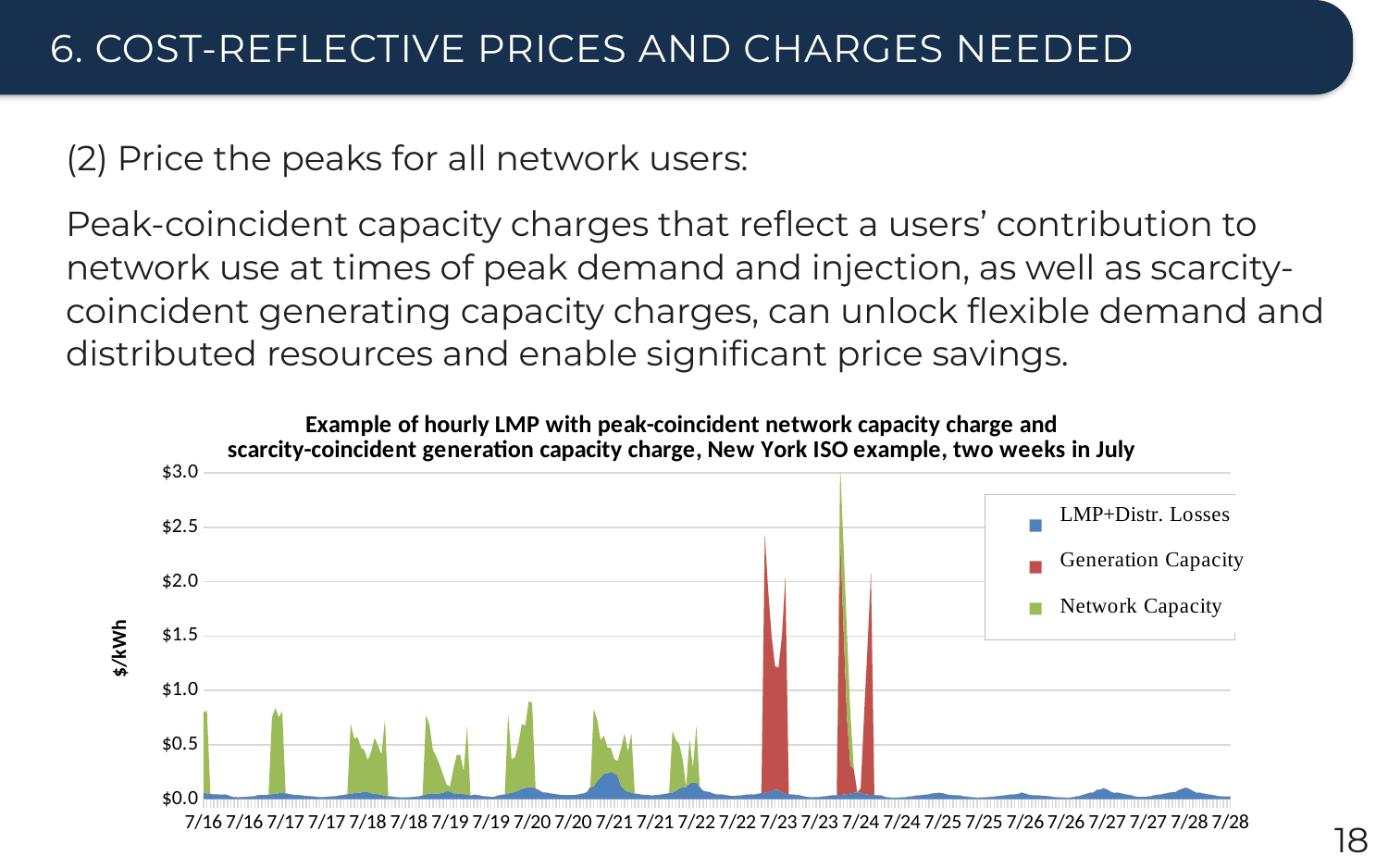

6. COST-REFLECTIVE PRICES AND CHARGES NEEDED
(2) Price the peaks for all network users:
Peak-coincident capacity charges that reflect a users’ contribution to network use at times of peak demand and injection, as well as scarcity-coincident generating capacity charges, can unlock flexible demand and distributed resources and enable significant price savings.

### Chart: Example of hourly LMP with peak-coincident network capacity charge and scarcity-coincident generation capacity charge, New York ISO example, two weeks in July

| Category |  |  |  |
|---|---|---|---|
| 41836.16666665518 | 0.0624623998093161 | 0.0 | 0.739551486139337 |
| 41836.20833332194 | 0.0516576424804379 | 0.0 | 0.760574432004228 |
| 41836.24999998861 | 0.0476758279204794 | 0.0 | 0.0 |
| 41836.29166665488 | 0.0449281712080866 | 0.0 | 0.0 |
| 41836.33333332194 | 0.0447769552903364 | 0.0 | 0.0 |
| 41836.3749999886 | 0.039224671393964 | 0.0 | 0.0 |
| 41836.41666665526 | 0.0433418368530284 | 0.0 | 0.0 |
| 41836.45833332194 | 0.0384034051489798 | 0.0 | 0.0 |
| 41836.4999999886 | 0.0241220040413218 | 0.0 | 0.0 |
| 41836.54166665518 | 0.0193127717795181 | 0.0 | 0.0 |
| 41836.58333332192 | 0.0179318827874271 | 0.0 | 0.0 |
| 41836.6249999886 | 0.01923656448534 | 0.0 | 0.0 |
| 41836.66666665518 | 0.0207889751521422 | 0.0 | 0.0 |
| 41836.70833332191 | 0.0218026388595576 | 0.0 | 0.0 |
| 41836.74999998858 | 0.0255970140452346 | 0.0 | 0.0 |
| 41836.79166665486 | 0.0275160564984294 | 0.0 | 0.0 |
| 41836.83333332191 | 0.0384460175079724 | 0.0 | 0.0 |
| 41836.8749999886 | 0.0378414714368722 | 0.0 | 0.0 |
| 41836.91666665523 | 0.0375997049209614 | 0.0 | 0.0 |
| 41836.9583333219 | 0.0415207557204102 | 0.0 | 0.0 |
| 41836.99999998856 | 0.0465177067330071 | 0.0 | 0.707038742180775 |
| 41837.04166665518 | 0.0470808086348714 | 0.0 | 0.79281260263741 |
| 41837.0833333219 | 0.054763907932377 | 0.0 | 0.698075781274966 |
| 41837.12499998856 | 0.0575369710438427 | 0.0 | 0.753459187177113 |
| 41837.16666665518 | 0.053451000349749 | 0.0 | 0.0 |
| 41837.20833332188 | 0.0474425627875891 | 0.0 | 0.0 |
| 41837.24999998855 | 0.0405175748695969 | 0.0 | 0.0 |
| 41837.29166665485 | 0.0383948936924772 | 0.0 | 0.0 |
| 41837.33333332188 | 0.0385613844830866 | 0.0 | 0.0 |
| 41837.37499998854 | 0.0328627602545752 | 0.0 | 0.0 |
| 41837.4166666552 | 0.0295067410707437 | 0.0 | 0.0 |
| 41837.4583333219 | 0.0282468528275676 | 0.0 | 0.0 |
| 41837.49999998853 | 0.0243989023824646 | 0.0 | 0.0 |
| 41837.54166665518 | 0.0217537799686114 | 0.0 | 0.0 |
| 41837.58333332186 | 0.0187066991925803 | 0.0 | 0.0 |
| 41837.62499998853 | 0.0197859318383061 | 0.0 | 0.0 |
| 41837.66666665518 | 0.0222918482877963 | 0.0 | 0.0 |
| 41837.70833332186 | 0.0232409641565307 | 0.0 | 0.0 |
| 41837.74999998852 | 0.025975343535405 | 0.0 | 0.0 |
| 41837.79166665482 | 0.0293295264190419 | 0.0 | 0.0 |
| 41837.83333332185 | 0.0358496589596051 | 0.0 | 0.0 |
| 41837.87499998851 | 0.038679428233753 | 0.0 | 0.0 |
| 41837.91666665518 | 0.0449576054406998 | 0.0 | 0.0 |
| 41837.95833332184 | 0.0522905721313378 | 0.0 | 0.641493334566638 |
| 41837.99999998851 | 0.0548572043044261 | 0.0 | 0.502184936486177 |
| 41838.04166665515 | 0.058922716721741 | 0.0 | 0.510685694806888 |
| 41838.08333332183 | 0.0615782634836274 | 0.0 | 0.413913422068686 |
| 41838.1249999885 | 0.0684409083887048 | 0.0 | 0.380719490912435 |
| 41838.16666665512 | 0.0641533032439797 | 0.0 | 0.293376429668196 |
| 41838.20833332183 | 0.0545481329192491 | 0.0 | 0.386251362021987 |
| 41838.24999998849 | 0.0484051861912835 | 0.0 | 0.515930050568863 |
| 41838.29166665481 | 0.0458868262244036 | 0.0 | 0.44463427259941 |
| 41838.33333332182 | 0.0420476262499211 | 0.0 | 0.370732527345063 |
| 41838.37499998848 | 0.0301852947756778 | 0.0 | 0.703223282305408 |
| 41838.41666665515 | 0.0274450508349071 | 0.0 | 0.0 |
| 41838.45833332181 | 0.0238911180045124 | 0.0 | 0.0 |
| 41838.49999998848 | 0.0191949634218632 | 0.0 | 0.0 |
| 41838.54166665512 | 0.0170003622730764 | 0.0 | 0.0 |
| 41838.5833333218 | 0.0141201536811428 | 0.0 | 0.0 |
| 41838.62499998847 | 0.0155644971896673 | 0.0 | 0.0 |
| 41838.6666666551 | 0.017620195204153 | 0.0 | 0.0 |
| 41838.7083333218 | 0.0196866815360511 | 0.0 | 0.0 |
| 41838.74999998846 | 0.02196049844276 | 0.0 | 0.0 |
| 41838.79166665478 | 0.0262929742786456 | 0.0 | 0.0 |
| 41838.83333332179 | 0.0336287119239419 | 0.0 | 0.0 |
| 41838.87499998846 | 0.0449922990395623 | 0.0 | 0.728779017581208 |
| 41838.91666665512 | 0.0518583547247851 | 0.0 | 0.627151898145388 |
| 41838.95833332178 | 0.0471144408515838 | 0.0 | 0.408284049071832 |
| 41838.99999998845 | 0.0521527393434059 | 0.0 | 0.341853552093591 |
| 41839.0416666551 | 0.0527322090636851 | 0.0 | 0.262900828217103 |
| 41839.08333332178 | 0.0580735879251874 | 0.0 | 0.166128555478901 |
| 41839.12499998844 | 0.0743573732454728 | 0.0 | 0.0600567221272618 |
| 41839.1666666551 | 0.070020408954823 | 0.0 | 0.0455915641715794 |
| 41839.20833332177 | 0.0533772191779909 | 0.0 | 0.225919978722569 |
| 41839.24999998843 | 0.0532424524527478 | 0.0 | 0.355598667269445 |
| 41839.29166665476 | 0.0484085523054722 | 0.0 | 0.357180790402212 |
| 41839.33333332176 | 0.0471056720519053 | 0.0 | 0.210401144045645 |
| 41839.37499998843 | 0.0410077794201629 | 0.0 | 0.63034538011002 |
| 41839.41666665509 | 0.0339300536909873 | 0.0 | 0.0 |
| 41839.45833332175 | 0.04054787473773 | 0.0 | 0.0 |
| 41839.49999998842 | 0.0385634028565445 | 0.0 | 0.0 |
| 41839.54166665502 | 0.0312401366280404 | 0.0 | 0.0 |
| 41839.58333332175 | 0.0257513710808138 | 0.0 | 0.0 |
| 41839.62499998841 | 0.0231268629020486 | 0.0 | 0.0 |
| 41839.66666665502 | 0.0212370681590692 | 0.0 | 0.0 |
| 41839.70833332174 | 0.0222803607544259 | 0.0 | 0.0 |
| 41839.7499999884 | 0.0342807680156199 | 0.0 | 0.0 |
| 41839.79166665474 | 0.0396493569867068 | 0.0 | 0.0 |
| 41839.83333332173 | 0.0432228467957437 | 0.0 | 0.0 |
| 41839.8749999884 | 0.0512194771010772 | 0.0 | 0.728779017581208 |
| 41839.91666665506 | 0.0612759190098927 | 0.0 | 0.306489129360216 |
| 41839.95833332173 | 0.0647517994629921 | 0.0 | 0.320830566874633 |
| 41839.99999998839 | 0.0824819293590571 | 0.0 | 0.429307034290789 |
| 41840.04166665502 | 0.0936729600497382 | 0.0 | 0.598139177004087 |
| 41840.08333332172 | 0.102143735336818 | 0.0 | 0.574244806461273 |
| 41840.12499998838 | 0.110532769953962 | 0.0 | 0.788835740801638 |
| 41840.16666665502 | 0.11111921462036 | 0.0 | 0.774370581752787 |
| 41840.20833332171 | 0.097040267907101 | 0.0 | 0.0 |
| 41840.24999998837 | 0.0828662555119263 | 0.0 | 0.0 |
| 41840.29166665471 | 0.0635883883125885 | 0.0 | 0.0 |
| 41840.3333333217 | 0.0607880218073431 | 0.0 | 0.0 |
| 41840.37499998838 | 0.0552889796291012 | 0.0 | 0.0 |
| 41840.41666665503 | 0.0490604982814385 | 0.0 | 0.0 |
| 41840.4583333217 | 0.0460772732568919 | 0.0 | 0.0 |
| 41840.49999998836 | 0.0399718395080786 | 0.0 | 0.0 |
| 41840.54166665502 | 0.0383863001120919 | 0.0 | 0.0 |
| 41840.58333332169 | 0.0382224808120703 | 0.0 | 0.0 |
| 41840.62499998835 | 0.0382193194539257 | 0.0 | 0.0 |
| 41840.66666665499 | 0.0388365342306155 | 0.0 | 0.0 |
| 41840.70833332168 | 0.0400571366633063 | 0.0 | 0.0 |
| 41840.74999998834 | 0.0476474312382899 | 0.0 | 0.0 |
| 41840.7916666547 | 0.0524243410082374 | 0.0 | 0.0 |
| 41840.83333332167 | 0.0632019764540677 | 0.0 | 0.0 |
| 41840.87499998834 | 0.110992767123303 | 0.0 | 0.0 |
| 41840.916666655 | 0.116258682517439 | 0.0 | 0.714605380342587 |
| 41840.95833332167 | 0.164701536189482 | 0.0 | 0.56861543237125 |
| 41840.99999998833 | 0.199149822536599 | 0.0 | 0.341853552093591 |
| 41841.04166665499 | 0.234354899866135 | 0.0 | 0.350354310414301 |
| 41841.08333332166 | 0.238136535750339 | 0.0 | 0.239006457674289 |
| 41841.12499998832 | 0.250792 | 0.0 | 0.220388106519849 |
| 41841.16666665499 | 0.237092741833857 | 0.0 | 0.133045046368778 |
| 41841.20833332165 | 0.212267137204321 | 0.0 | 0.138466496525371 |
| 41841.24999998831 | 0.11566831085747 | 0.0 | 0.355598667269445 |
| 41841.29166665466 | 0.0865057508072809 | 0.0 | 0.517512174794798 |
| 41841.33333332164 | 0.0664917748446494 | 0.0 | 0.370732527345063 |
| 41841.37499998831 | 0.0617080005408008 | 0.0 | 0.542891897912822 |
| 41841.41666665497 | 0.0504872166420952 | 0.0 | 0.0 |
| 41841.45833332164 | 0.0479854719021172 | 0.0 | 0.0 |
| 41841.4999999883 | 0.0402276598250299 | 0.0 | 0.0 |
| 41841.54166665496 | 0.0390024671113504 | 0.0 | 0.0 |
| 41841.58333332163 | 0.0380817247616741 | 0.0 | 0.0 |
| 41841.62499998829 | 0.0332597665588065 | 0.0 | 0.0 |
| 41841.66666665496 | 0.0380480462892204 | 0.0 | 0.0 |
| 41841.70833332162 | 0.0387063231922071 | 0.0 | 0.0 |
| 41841.74999998829 | 0.0440936689406002 | 0.0 | 0.0 |
| 41841.79166665461 | 0.0488963003391252 | 0.0 | 0.0 |
| 41841.83333332161 | 0.0552532512776291 | 0.0 | 0.0 |
| 41841.87499998828 | 0.059491756346054 | 0.0 | 0.568447634281789 |
| 41841.91666665494 | 0.0765893871614745 | 0.0 | 0.466820513752802 |
| 41841.95833332161 | 0.0989354803382923 | 0.0 | 0.408284049071832 |
| 41841.99999998827 | 0.109721000240277 | 0.0 | 0.254400069896392 |
| 41842.04166665494 | 0.109747633256462 | 0.0 | 0.0 |
| 41842.0833333216 | 0.142251342546743 | 0.0 | 0.413913422068686 |
| 41842.12499998826 | 0.154848916395703 | 0.0 | 0.13293462432265 |
| 41842.16666665493 | 0.150630012868131 | 0.0 | 0.526585716256171 |
| 41842.2083333216 | 0.111002032211044 | 0.0 | 0.0 |
| 41842.24999998826 | 0.0755301815570461 | 0.0 | 0.0 |
| 41842.29166665458 | 0.0694635534953549 | 0.0 | 0.0 |
| 41842.3333333216 | 0.0633310224418343 | 0.0 | 0.0 |
| 41842.37499998825 | 0.0500667290349333 | 0.0 | 0.0 |
| 41842.41666665492 | 0.0432815797647918 | 0.0 | 0.0 |
| 41842.4583333216 | 0.0439084410636589 | 0.0 | 0.0 |
| 41842.49999998823 | 0.0409847528374899 | 0.0 | 0.0 |
| 41842.54166665491 | 0.0354327662965804 | 0.0 | 0.0 |
| 41842.58333332157 | 0.0302158958701172 | 0.0 | 0.0 |
| 41842.62499998823 | 0.0301293001976831 | 0.0 | 0.0 |
| 41842.66666665488 | 0.0315383891422896 | 0.0 | 0.0 |
| 41842.70833332156 | 0.0344909024336643 | 0.0 | 0.0 |
| 41842.74999998823 | 0.0388583552327827 | 0.0 | 0.0 |
| 41842.79166665454 | 0.0420810818007381 | 0.0 | 0.0 |
| 41842.83333332156 | 0.0438665175330499 | 0.0 | 0.0 |
| 41842.87499998822 | 0.043525273547514 | 0.0 | 0.0 |
| 41842.9166666549 | 0.0491919596755459 | 0.0 | 0.0 |
| 41842.9583333216 | 0.055062048136136 | 0.0 | 0.0 |
| 41842.99999998821 | 0.0590772902252324 | 2.372113606305259 | 0.0 |
| 41843.04166665488 | 0.0654286028025258 | 1.841403443538659 | 0.0 |
| 41843.08333332154 | 0.0755060852215638 | 1.415227100710934 | 0.0 |
| 41843.12499998821 | 0.0883197599288075 | 1.133789893183192 | 0.0 |
| 41843.16666665487 | 0.0845468370902208 | 1.12574883011097 | 0.0 |
| 41843.20833332154 | 0.0642210261917024 | 1.439350289927598 | 0.0 |
| 41843.2499999882 | 0.050271730402994 | 1.986142578838641 | 0.0 |
| 41843.2916666545 | 0.0451996090401229 | 0.0 | 0.0 |
| 41843.33333332153 | 0.0433227676466146 | 0.0 | 0.0 |
| 41843.3749999882 | 0.0395931707355164 | 0.0 | 0.0 |
| 41843.41666665486 | 0.037540443029273 | 0.0 | 0.0 |
| 41843.45833332154 | 0.0283137636078135 | 0.0 | 0.0 |
| 41843.4999999882 | 0.022150122413884 | 0.0 | 0.0 |
| 41843.54166665483 | 0.0187339017863241 | 0.0 | 0.0 |
| 41843.58333332151 | 0.0171444798820354 | 0.0 | 0.0 |
| 41843.62499998818 | 0.0189554550251899 | 0.0 | 0.0 |
| 41843.66666665483 | 0.0205963293104193 | 0.0 | 0.0 |
| 41843.70833332151 | 0.0245431133704791 | 0.0 | 0.0 |
| 41843.74999998817 | 0.0273633979149869 | 0.0 | 0.0 |
| 41843.7916666545 | 0.0317787209379134 | 0.0 | 0.0 |
| 41843.8333333215 | 0.0370571130110878 | 0.0 | 0.0 |
| 41843.87499998816 | 0.0367269937782989 | 0.0 | 0.0 |
| 41843.91666665484 | 0.0385979139463627 | 2.38015466937748 | 0.66290774626755 |
| 41843.9583333215 | 0.0438579955545782 | 1.51976092064981 | 0.754734826302015 |
| 41843.99999998816 | 0.0466515069179448 | 0.699572487283246 | 0.779916643282994 |
| 41844.0416666548 | 0.0518101008421608 | 0.257314018311079 | 0.472149833852237 |
| 41844.08333332148 | 0.0594420503822288 | 0.217108702949973 | 0.0 |
| 41844.12499998815 | 0.0611802601693388 | 0.0 | 0.0 |
| 41844.16666665478 | 0.0596219445600175 | 0.0402053153611061 | 0.0 |
| 41844.20833332148 | 0.0473818656776597 | 0.731736739572131 | 0.0 |
| 41844.24999998814 | 0.0424788261213719 | 1.366980722277607 | 0.0 |
| 41844.29166665445 | 0.0396001609007863 | 2.042430020344189 | 0.0 |
| 41844.33333332147 | 0.0385075537306514 | 0.0 | 0.0 |
| 41844.37499998814 | 0.0360207021859439 | 0.0 | 0.0 |
| 41844.4166666548 | 0.0346502437411043 | 0.0 | 0.0 |
| 41844.45833332146 | 0.0213125532255783 | 0.0 | 0.0 |
| 41844.49999998813 | 0.0158408543971603 | 0.0 | 0.0 |
| 41844.54166665478 | 0.0131098526083362 | 0.0 | 0.0 |
| 41844.58333332146 | 0.0123643458488606 | 0.0 | 0.0 |
| 41844.62499998812 | 0.0134175382471746 | 0.0 | 0.0 |
| 41844.66666665478 | 0.0157939591246491 | 0.0 | 0.0 |
| 41844.70833332145 | 0.0177871477753138 | 0.0 | 0.0 |
| 41844.74999998811 | 0.023253517895302 | 0.0 | 0.0 |
| 41844.79166665442 | 0.0260936839747289 | 0.0 | 0.0 |
| 41844.83333332144 | 0.0324599202663229 | 0.0 | 0.0 |
| 41844.87499998811 | 0.0342935031907938 | 0.0 | 0.0 |
| 41844.91666665477 | 0.0379395041156954 | 0.0 | 0.0 |
| 41844.95833332143 | 0.0415463883691095 | 0.0 | 0.0 |
| 41844.9999999881 | 0.0443666595205685 | 0.0 | 0.0 |
| 41845.04166665475 | 0.0535747737888255 | 0.0 | 0.0 |
| 41845.08333332143 | 0.0557162738653773 | 0.0 | 0.0 |
| 41845.12499998809 | 0.0580847255714606 | 0.0 | 0.0 |
| 41845.16666665475 | 0.0550548354038232 | 0.0 | 0.0 |
| 41845.20833332142 | 0.0445002407392743 | 0.0 | 0.0 |
| 41845.24999998808 | 0.0388508122040405 | 0.0 | 0.0 |
| 41845.2916666544 | 0.0372840392959769 | 0.0 | 0.0 |
| 41845.33333332141 | 0.035485371405073 | 0.0 | 0.0 |
| 41845.37499998808 | 0.0332783963213597 | 0.0 | 0.0 |
| 41845.41666665474 | 0.0259854781852922 | 0.0 | 0.0 |
| 41845.4583333214 | 0.0232720574258857 | 0.0 | 0.0 |
| 41845.49999998807 | 0.0194165003424238 | 0.0 | 0.0 |
| 41845.5416666547 | 0.0158145365129611 | 0.0 | 0.0 |
| 41845.5833333214 | 0.0133856733359773 | 0.0 | 0.0 |
| 41845.62499998806 | 0.0146971328948975 | 0.0 | 0.0 |
| 41845.6666666547 | 0.0164675983247076 | 0.0 | 0.0 |
| 41845.70833332139 | 0.0186516607207746 | 0.0 | 0.0 |
| 41845.74999998805 | 0.0206567815404658 | 0.0 | 0.0 |
| 41845.79166665437 | 0.0231066780441445 | 0.0 | 0.0 |
| 41845.83333332138 | 0.0280091626565698 | 0.0 | 0.0 |
| 41845.87499998806 | 0.0312005385879623 | 0.0 | 0.0 |
| 41845.91666665471 | 0.0342944433096185 | 0.0 | 0.0 |
| 41845.95833332138 | 0.0395391499841995 | 0.0 | 0.0 |
| 41845.99999998804 | 0.0424147719424816 | 0.0 | 0.0 |
| 41846.0416666547 | 0.0437337465853656 | 0.0 | 0.0 |
| 41846.08333332137 | 0.0480490378095043 | 0.0 | 0.0 |
| 41846.12499998803 | 0.060608523004864 | 0.0 | 0.0 |
| 41846.16666665467 | 0.0522549237978957 | 0.0 | 0.0 |
| 41846.20833332136 | 0.0410813585564686 | 0.0 | 0.0 |
| 41846.24999998803 | 0.0371099573276577 | 0.0 | 0.0 |
| 41846.29166665435 | 0.0353689132659634 | 0.0 | 0.0 |
| 41846.33333332135 | 0.0346335744238594 | 0.0 | 0.0 |
| 41846.37499998803 | 0.0311475581123942 | 0.0 | 0.0 |
| 41846.41666665468 | 0.0296759347488252 | 0.0 | 0.0 |
| 41846.45833332135 | 0.0264677837675689 | 0.0 | 0.0 |
| 41846.49999998801 | 0.0220342023424822 | 0.0 | 0.0 |
| 41846.54166665467 | 0.0184259018005572 | 0.0 | 0.0 |
| 41846.58333332134 | 0.0163025345040629 | 0.0 | 0.0 |
| 41846.624999988 | 0.0153779231002581 | 0.0 | 0.0 |
| 41846.66666665462 | 0.0131810769430783 | 0.0 | 0.0 |
| 41846.70833332133 | 0.0133558684610493 | 0.0 | 0.0 |
| 41846.74999998799 | 0.0173080479325306 | 0.0 | 0.0 |
| 41846.79166665432 | 0.0252052653319192 | 0.0 | 0.0 |
| 41846.83333332132 | 0.029307084818698 | 0.0 | 0.0 |
| 41846.874999988 | 0.0406367320166463 | 0.0 | 0.0 |
| 41846.91666665465 | 0.0504727914621664 | 0.0 | 0.0 |
| 41846.95833332133 | 0.0583801115297559 | 0.0 | 0.0 |
| 41846.99999998798 | 0.0614172194722385 | 0.0 | 0.0 |
| 41847.04166665462 | 0.0860949574826353 | 0.0 | 0.0 |
| 41847.08333332131 | 0.0876287186356885 | 0.0 | 0.0 |
| 41847.12499998797 | 0.101390381598873 | 0.0 | 0.0 |
| 41847.16666665462 | 0.0882979269284005 | 0.0 | 0.0 |
| 41847.2083333213 | 0.0694018970695573 | 0.0 | 0.0 |
| 41847.24999998797 | 0.0564415078445385 | 0.0 | 0.0 |
| 41847.29166665431 | 0.0609628444117819 | 0.0 | 0.0 |
| 41847.33333332129 | 0.0545792523916552 | 0.0 | 0.0 |
| 41847.37499998796 | 0.0461284191516313 | 0.0 | 0.0 |
| 41847.41666665462 | 0.0399088920300501 | 0.0 | 0.0 |
| 41847.4583333213 | 0.0376641446250823 | 0.0 | 0.0 |
| 41847.49999998795 | 0.0252058668411804 | 0.0 | 0.0 |
| 41847.54166665459 | 0.0219277447375033 | 0.0 | 0.0 |
| 41847.58333332128 | 0.0222042869503615 | 0.0 | 0.0 |
| 41847.62499998794 | 0.0217600786778164 | 0.0 | 0.0 |
| 41847.66666665459 | 0.0237086136510188 | 0.0 | 0.0 |
| 41847.70833332127 | 0.0289301094532556 | 0.0 | 0.0 |
| 41847.74999998794 | 0.03844829360443 | 0.0 | 0.0 |
| 41847.79166665429 | 0.0411139159860393 | 0.0 | 0.0 |
| 41847.83333332126 | 0.0445865034726069 | 0.0 | 0.0 |
| 41847.87499998793 | 0.0517885258162098 | 0.0 | 0.0 |
| 41847.9166666546 | 0.0587345263983221 | 0.0 | 0.0 |
| 41847.95833332126 | 0.0633799005003334 | 0.0 | 0.0 |
| 41847.99999998792 | 0.0657244859984701 | 0.0 | 0.0 |
| 41848.04166665459 | 0.0845398145593167 | 0.0 | 0.0 |
| 41848.08333332125 | 0.0955508452950068 | 0.0 | 0.0 |
| 41848.12499998791 | 0.107103786710414 | 0.0 | 0.0 |
| 41848.16666665458 | 0.0932302924477542 | 0.0 | 0.0 |
| 41848.20833332124 | 0.0772194396859942 | 0.0 | 0.0 |
| 41848.24999998791 | 0.0594176393552382 | 0.0 | 0.0 |
| 41848.29166665424 | 0.0588765617026208 | 0.0 | 0.0 |
| 41848.33333332124 | 0.0527664214307547 | 0.0 | 0.0 |
| 41848.3749999879 | 0.0466249997640184 | 0.0 | 0.0 |
| 41848.41666665457 | 0.0420109507951975 | 0.0 | 0.0 |
| 41848.45833332123 | 0.03827187272199 | 0.0 | 0.0 |
| 41848.49999998789 | 0.0303880269556245 | 0.0 | 0.0 |
| 41848.54166665456 | 0.0264058218553893 | 0.0 | 0.0 |
| 41848.58333332122 | 0.0244394953158364 | 0.0 | 0.0 |
| 41848.62499998789 | 0.0243776050493191 | 0.0 | 0.0 |
| 41848.66666665455 | 0.0249776078595117 | 0.0 | 0.0 |
18